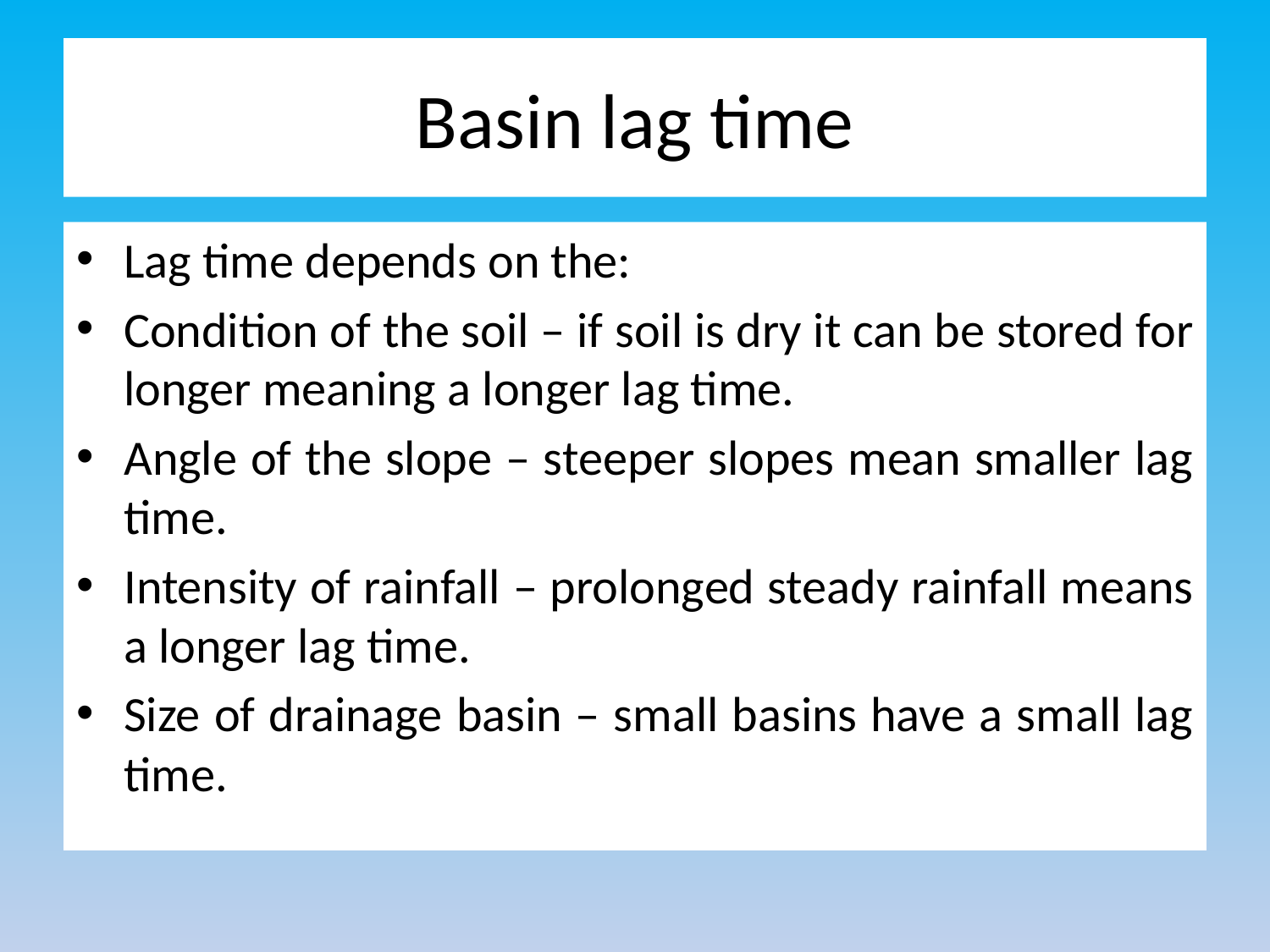

# Basin lag time
Lag time depends on the:
Condition of the soil – if soil is dry it can be stored for longer meaning a longer lag time.
Angle of the slope – steeper slopes mean smaller lag time.
Intensity of rainfall – prolonged steady rainfall means a longer lag time.
Size of drainage basin – small basins have a small lag time.